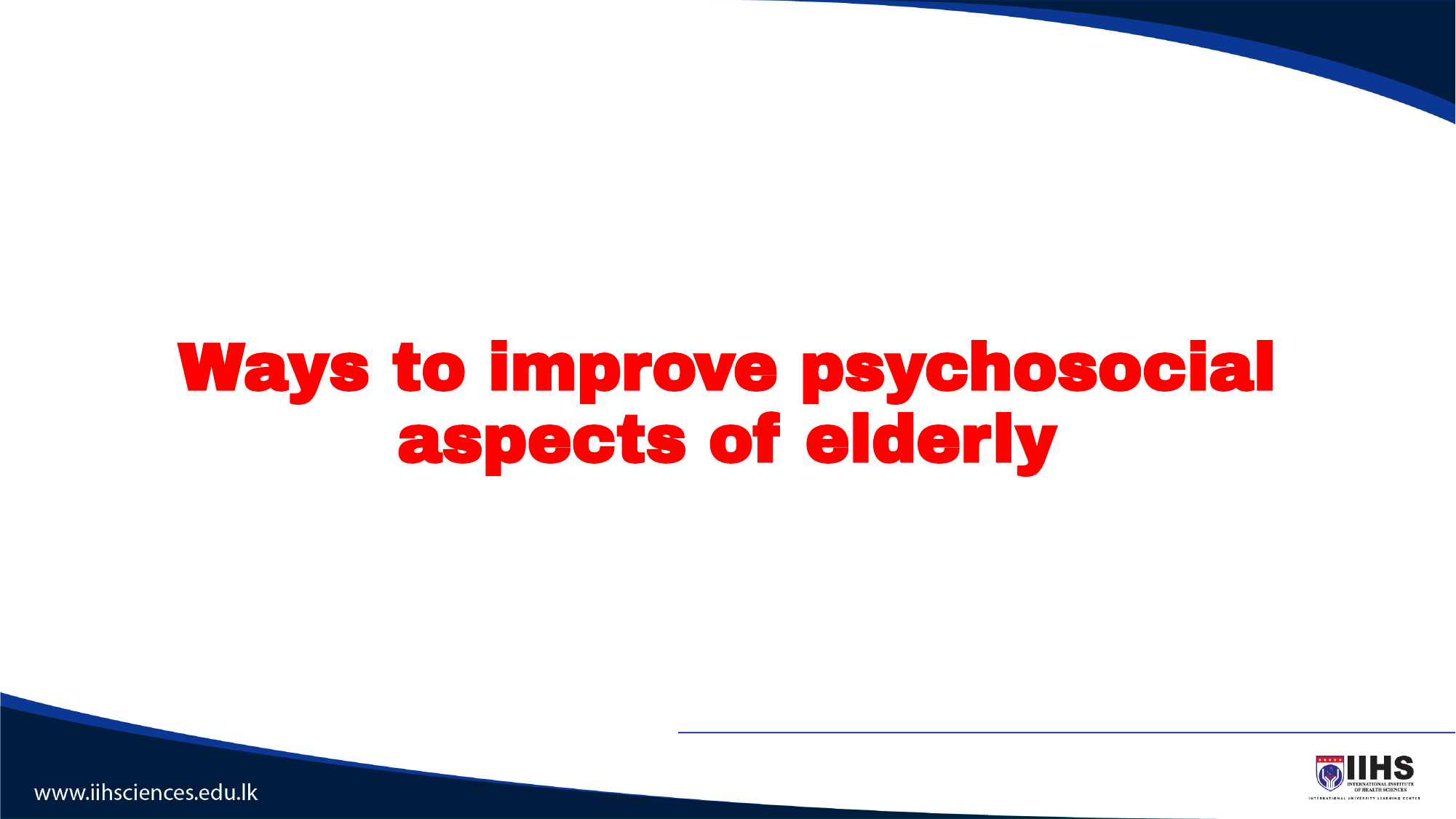

# Ways to improve psychosocial aspects of elderly